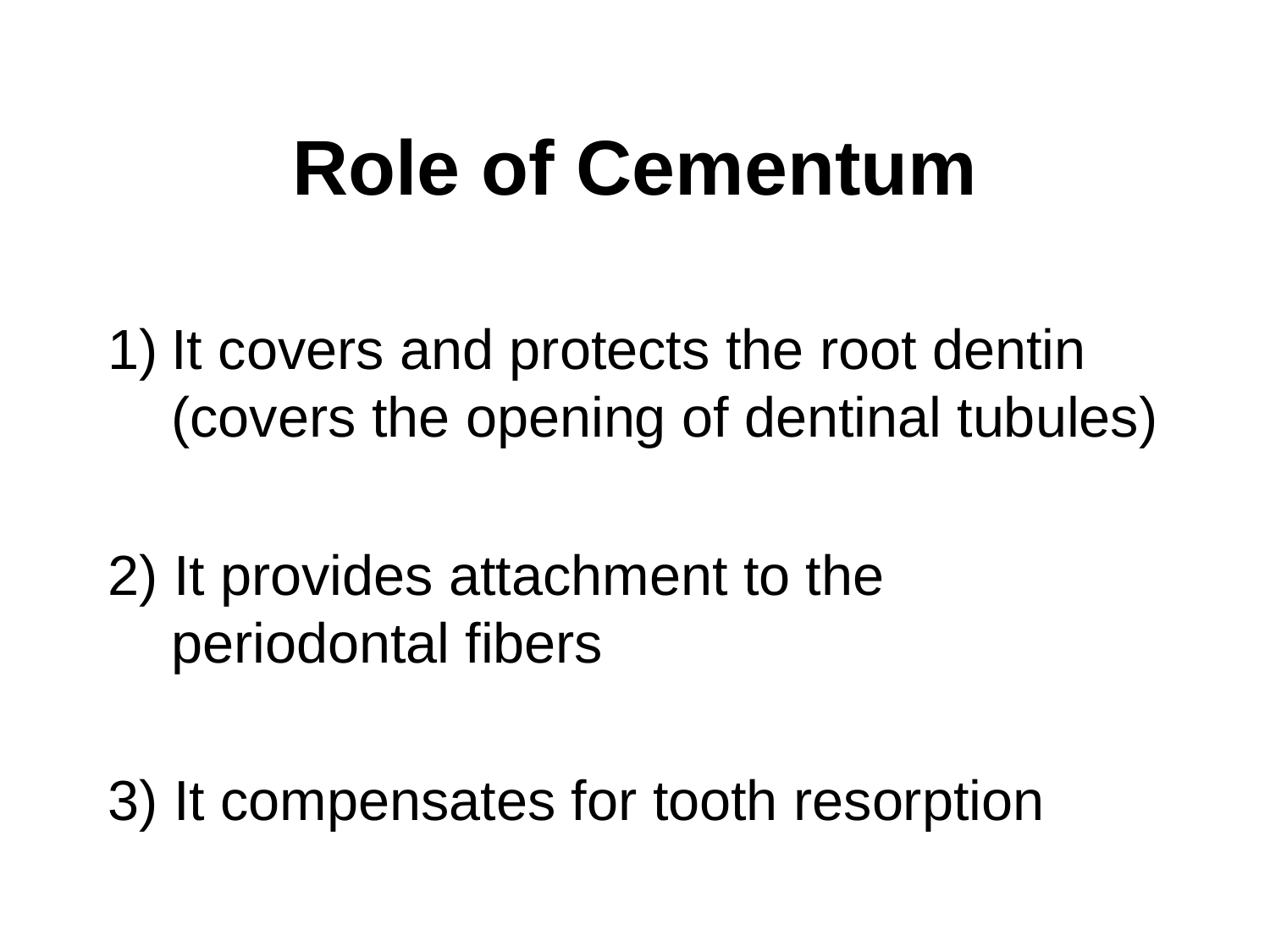

# Role of Cementum
It covers and protects the root dentin (covers the opening of dentinal tubules)

2) It provides attachment to the periodontal fibers

3) It compensates for tooth resorption